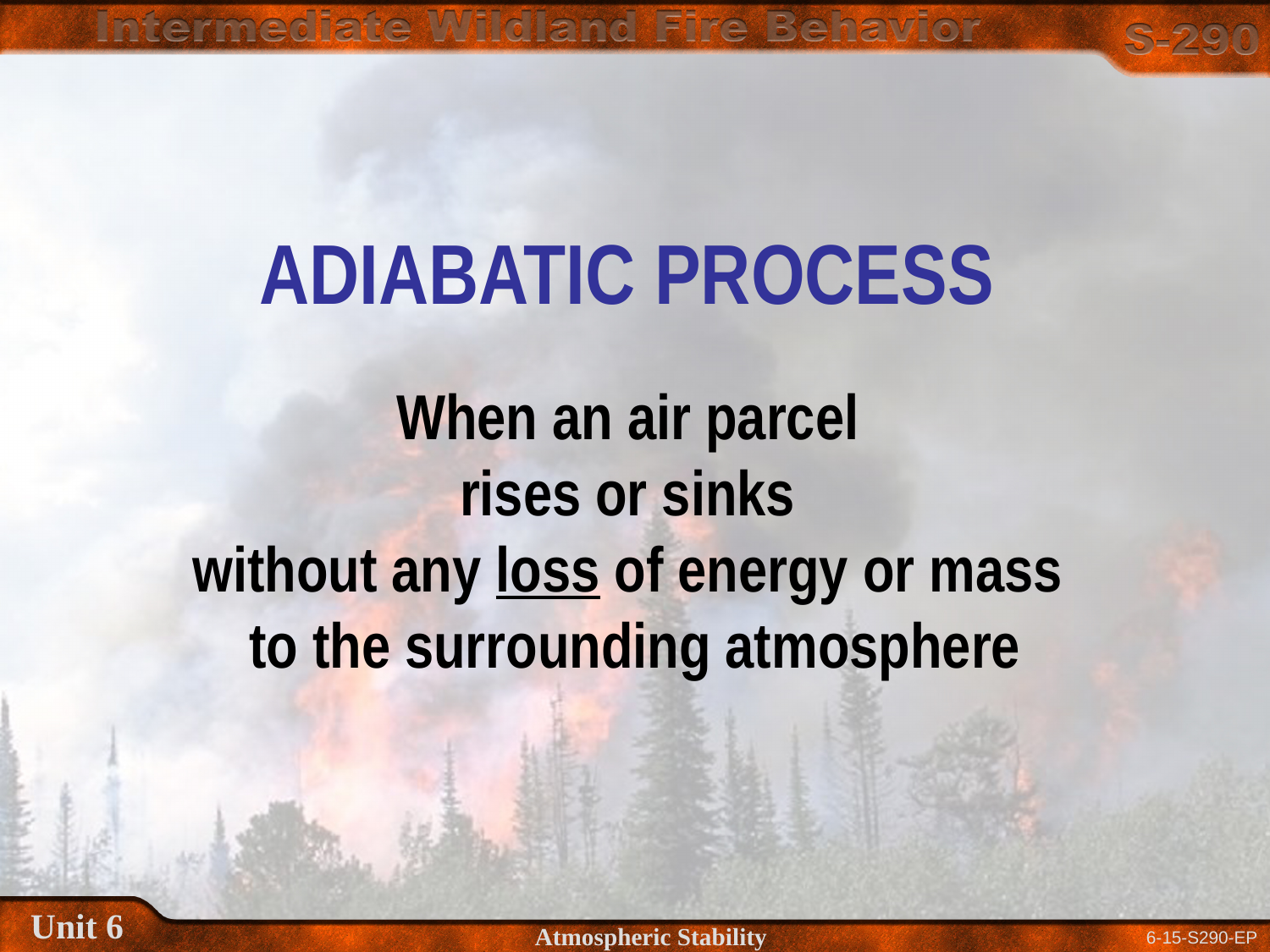

ADIABATIC PROCESS
When an air parcel
rises or sinks
without any loss of energy or mass
to the surrounding atmosphere